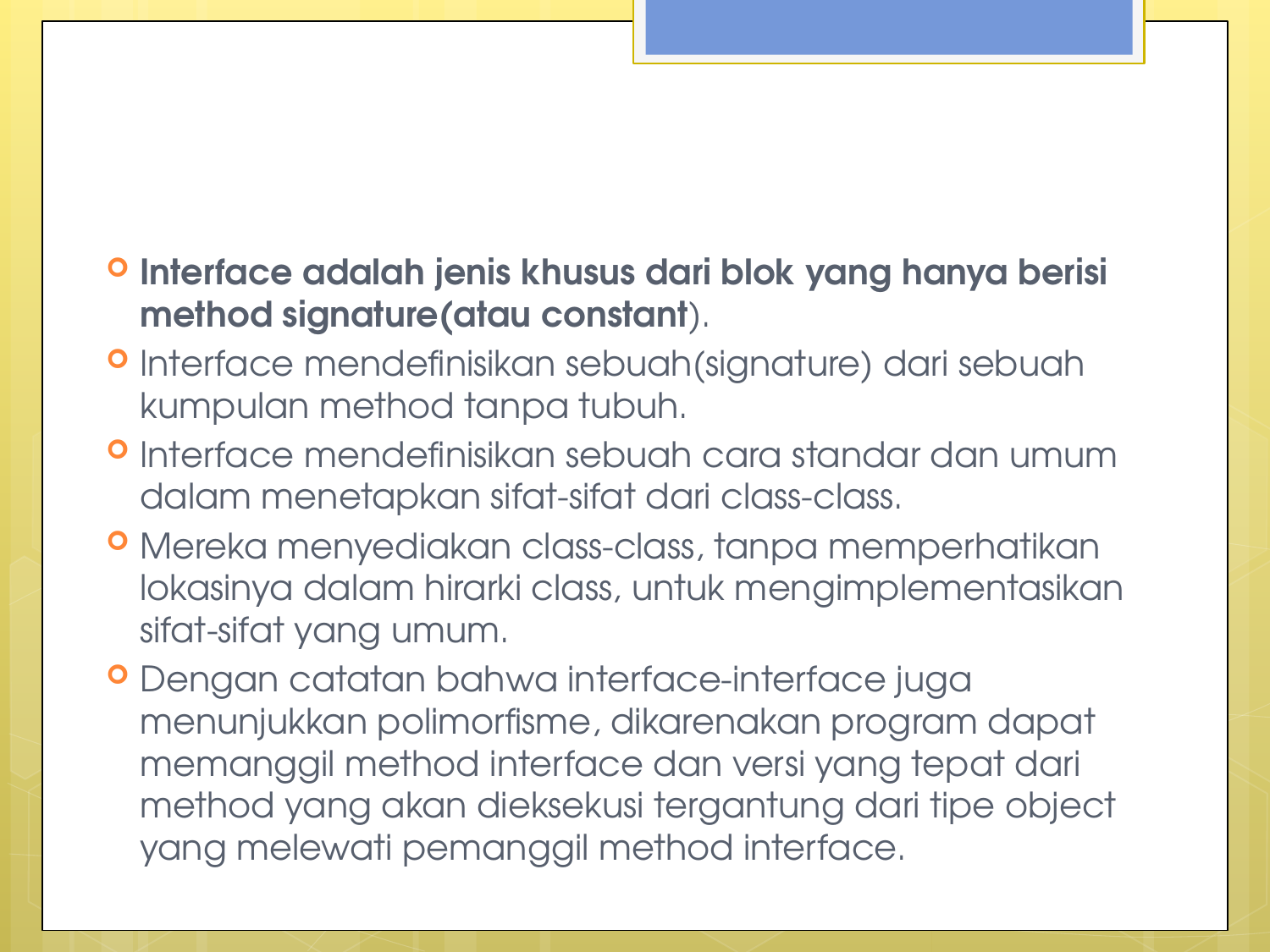

#
Interface adalah jenis khusus dari blok yang hanya berisi method signature(atau constant).
Interface mendefinisikan sebuah(signature) dari sebuah kumpulan method tanpa tubuh.
Interface mendefinisikan sebuah cara standar dan umum dalam menetapkan sifat-sifat dari class-class.
Mereka menyediakan class-class, tanpa memperhatikan lokasinya dalam hirarki class, untuk mengimplementasikan sifat-sifat yang umum.
Dengan catatan bahwa interface-interface juga menunjukkan polimorfisme, dikarenakan program dapat memanggil method interface dan versi yang tepat dari method yang akan dieksekusi tergantung dari tipe object yang melewati pemanggil method interface.